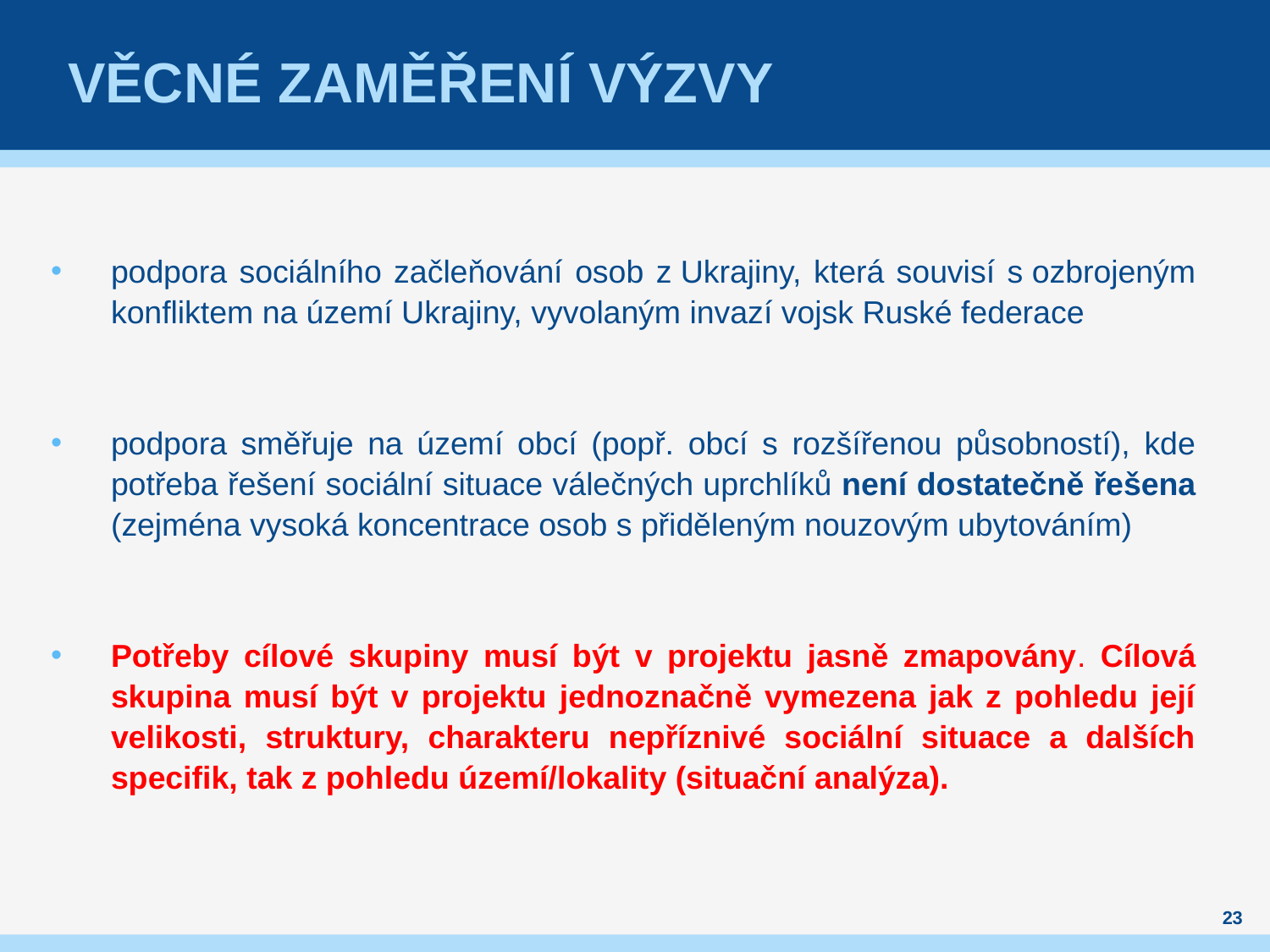

# Věcné zaměření výzvy

podpora sociálního začleňování osob z Ukrajiny, která souvisí s ozbrojeným konfliktem na území Ukrajiny, vyvolaným invazí vojsk Ruské federace

podpora směřuje na území obcí (popř. obcí s rozšířenou působností), kde potřeba řešení sociální situace válečných uprchlíků není dostatečně řešena (zejména vysoká koncentrace osob s přiděleným nouzovým ubytováním)

Potřeby cílové skupiny musí být v projektu jasně zmapovány. Cílová skupina musí být v projektu jednoznačně vymezena jak z pohledu její velikosti, struktury, charakteru nepříznivé sociální situace a dalších specifik, tak z pohledu území/lokality (situační analýza).

23